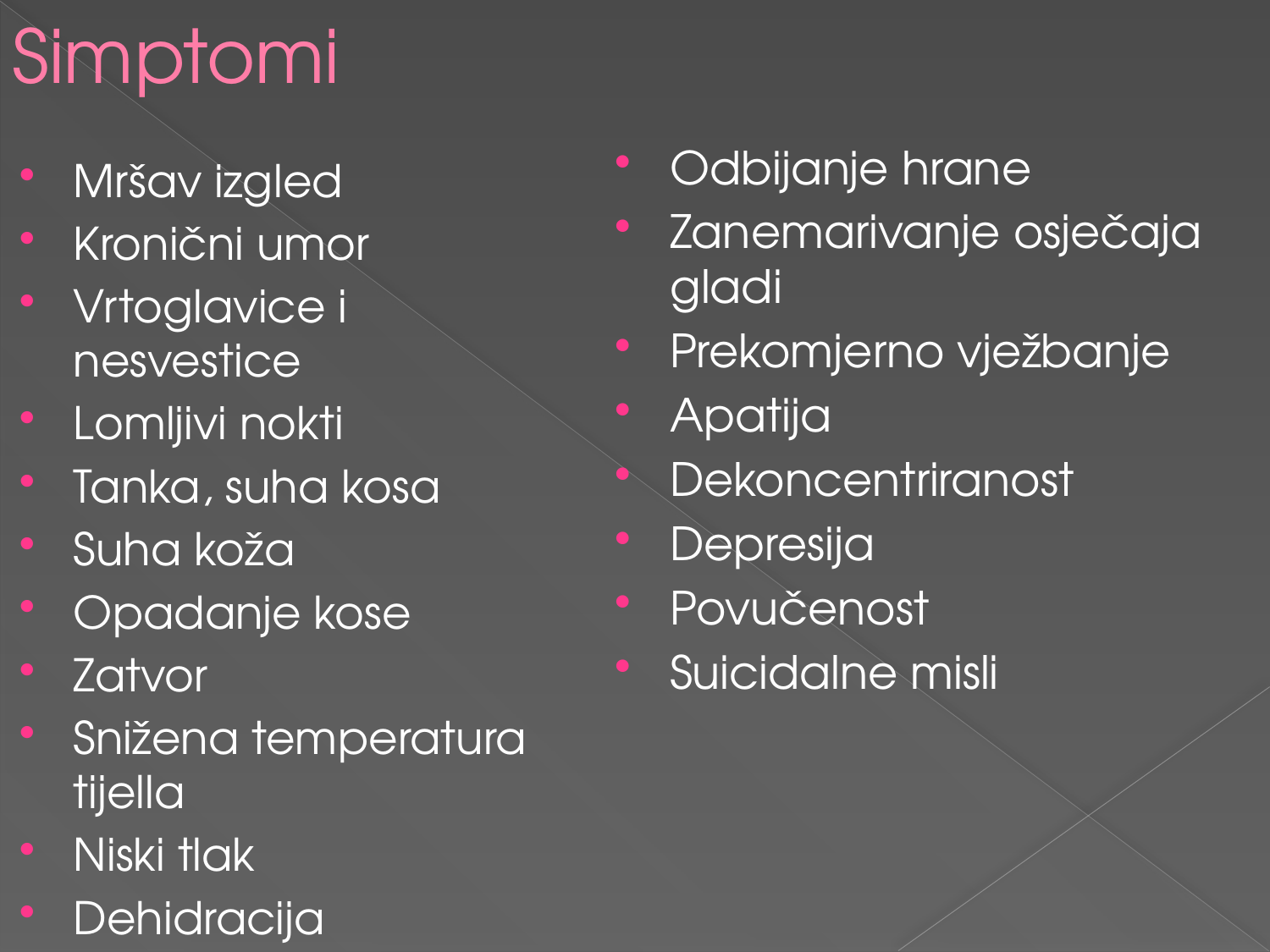

# Simptomi
Odbijanje hrane
Zanemarivanje osječaja gladi
Prekomjerno vježbanje
Apatija
Dekoncentriranost
Depresija
Povučenost
Suicidalne misli
Mršav izgled
Kronični umor
Vrtoglavice i nesvestice
Lomljivi nokti
Tanka, suha kosa
Suha koža
Opadanje kose
Zatvor
Snižena temperatura tijella
Niski tlak
Dehidracija